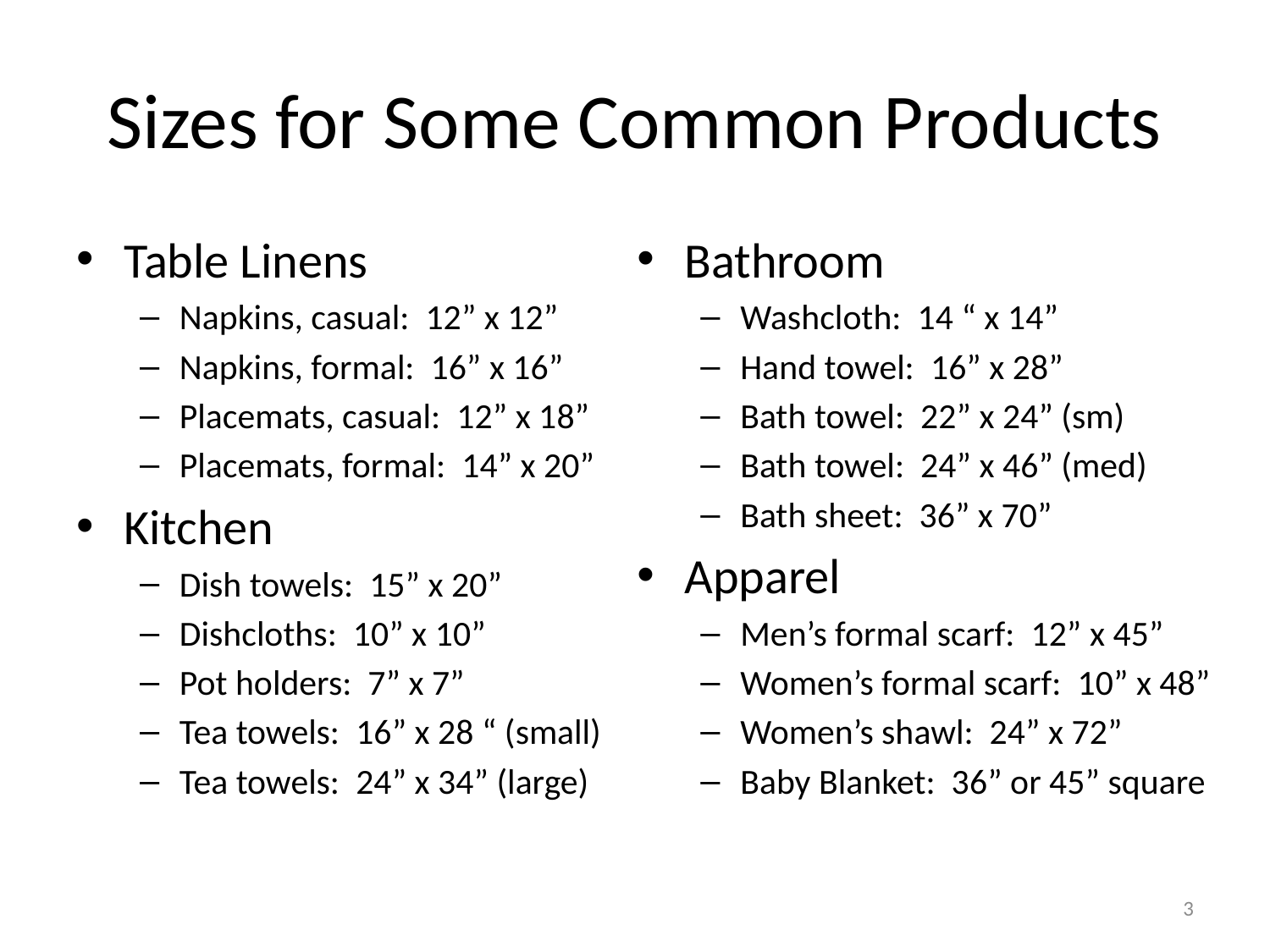

# Sizes for Some Common Products
Table Linens
Napkins, casual:  12” x 12”
Napkins, formal:  16” x 16”
Placemats, casual:  12” x 18”
Placemats, formal:  14” x 20”
Kitchen
Dish towels:  15” x 20”
Dishcloths:  10” x 10”
Pot holders:  7” x 7”
Tea towels:  16” x 28 “ (small)
Tea towels:  24” x 34” (large)
Bathroom
Washcloth:  14 “ x 14”
Hand towel:  16” x 28”
Bath towel:  22” x 24” (sm)
Bath towel:  24” x 46” (med)
Bath sheet:  36” x 70”
Apparel
Men’s formal scarf:  12” x 45”
Women’s formal scarf:  10” x 48”
Women’s shawl:  24” x 72”
Baby Blanket:  36” or 45” square
3